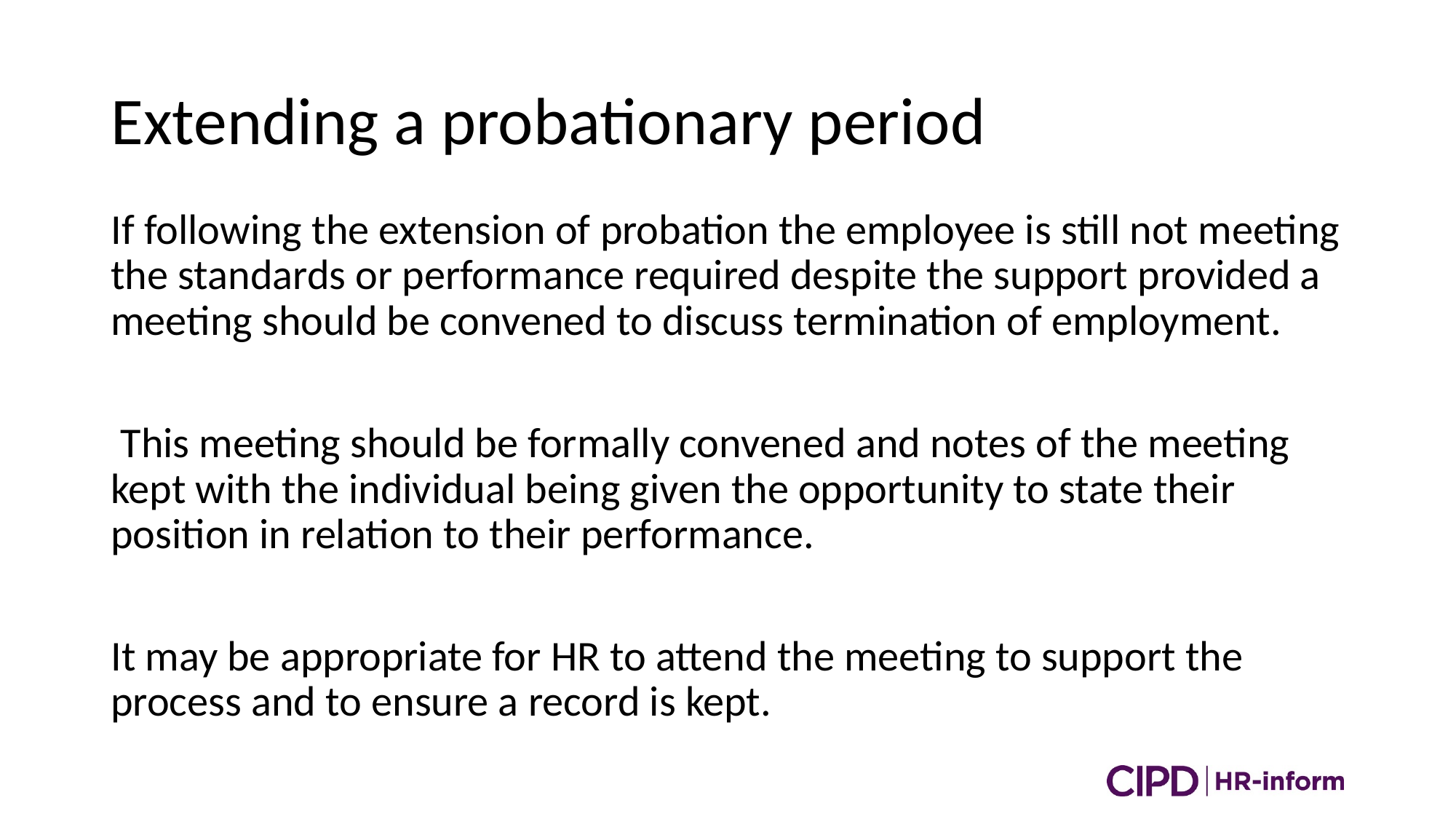

# Extending a probationary period
If following the extension of probation the employee is still not meeting the standards or performance required despite the support provided a meeting should be convened to discuss termination of employment.

 This meeting should be formally convened and notes of the meeting kept with the individual being given the opportunity to state their position in relation to their performance.

It may be appropriate for HR to attend the meeting to support the process and to ensure a record is kept.